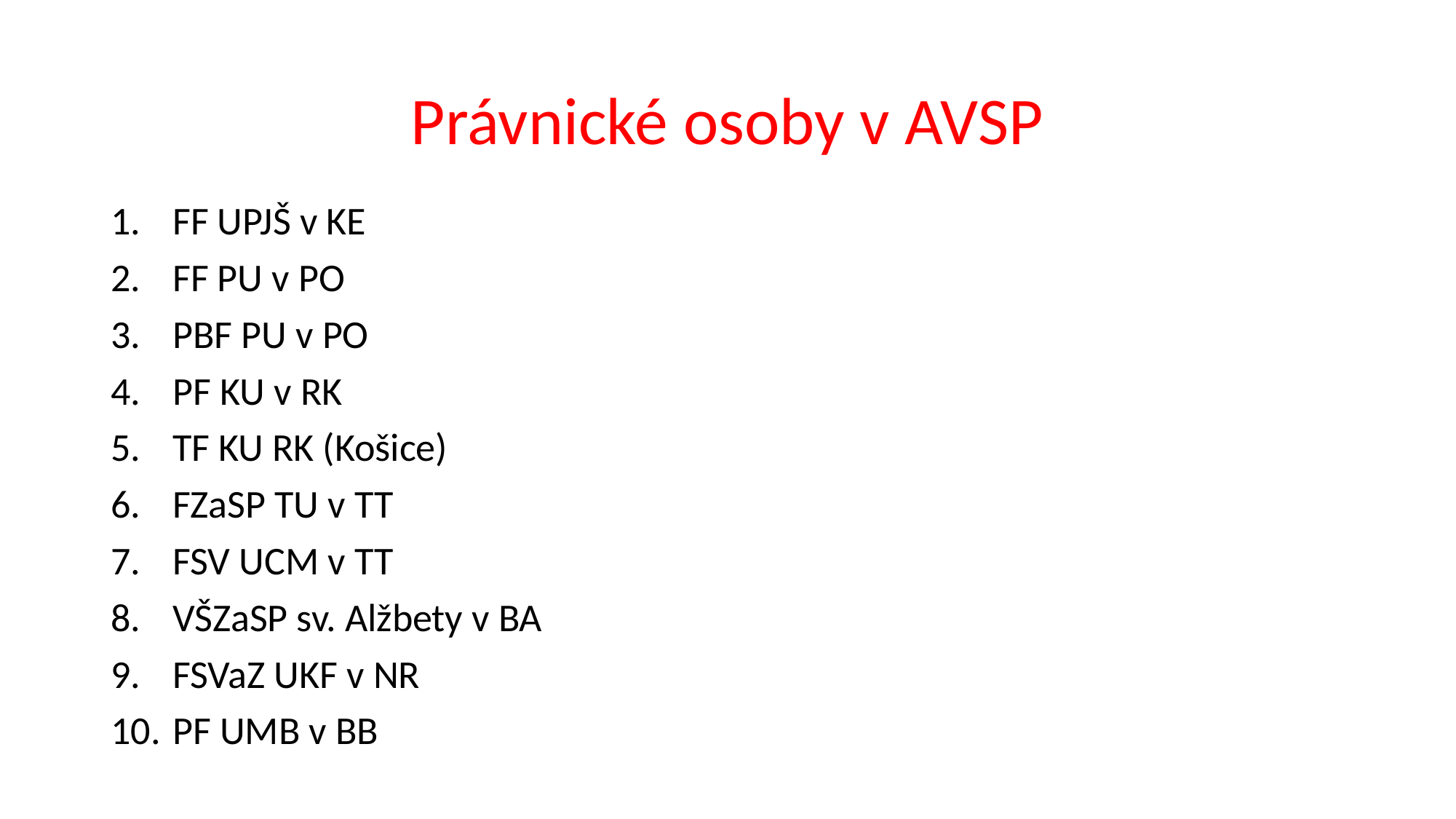

# Právnické osoby v AVSP

FF UPJŠ v KE
FF PU v PO
PBF PU v PO
PF KU v RK
TF KU RK (Košice)
FZaSP TU v TT
FSV UCM v TT
VŠZaSP sv. Alžbety v BA
FSVaZ UKF v NR
PF UMB v BB